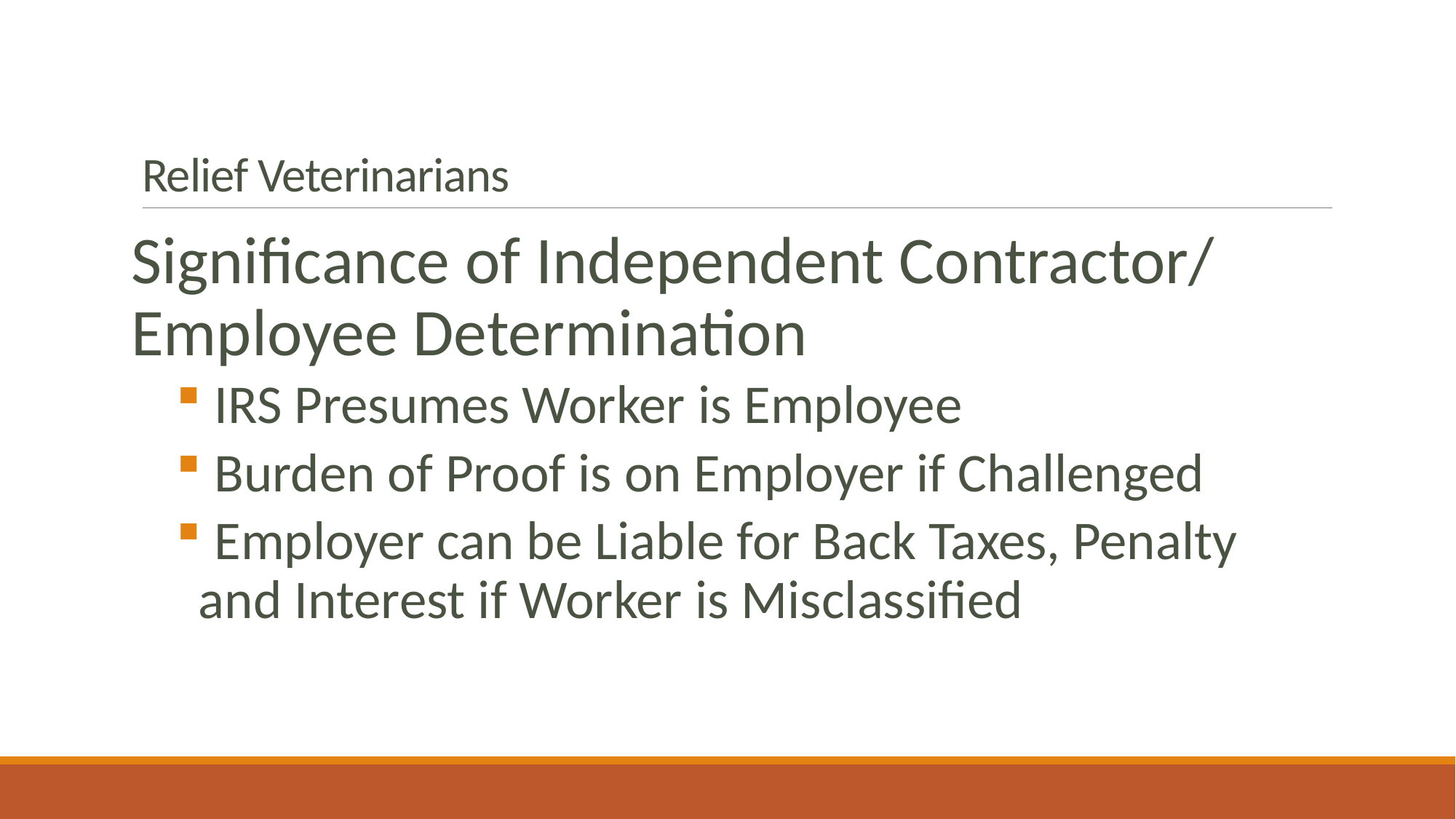

# Relief Veterinarians
Significance of Independent Contractor/ Employee Determination
 IRS Presumes Worker is Employee
 Burden of Proof is on Employer if Challenged
 Employer can be Liable for Back Taxes, Penalty 	and Interest if Worker is Misclassified